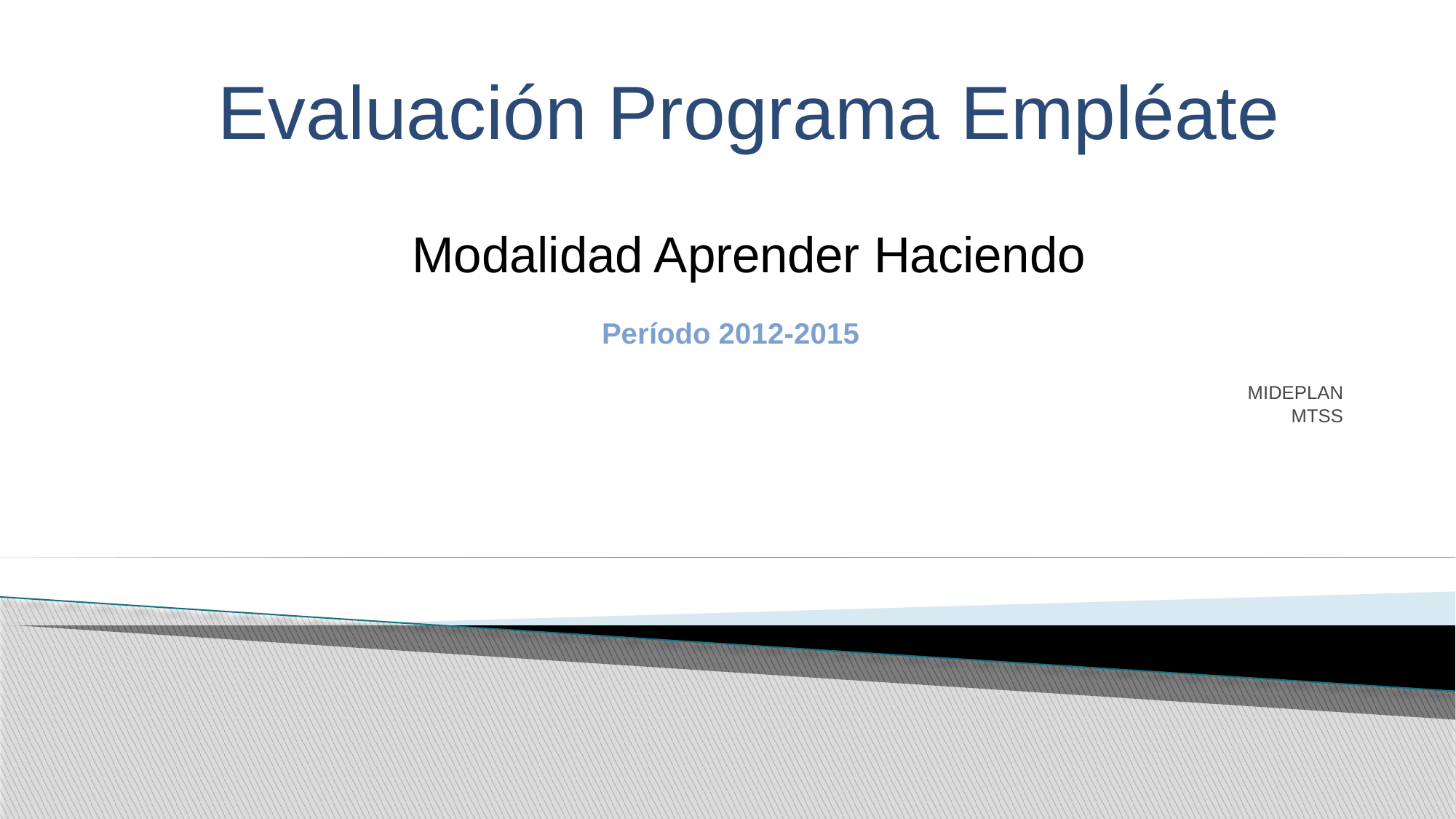

# Evaluación Programa Empléate Modalidad Aprender Haciendo

Período 2012-2015

 MIDEPLAN
MTSS